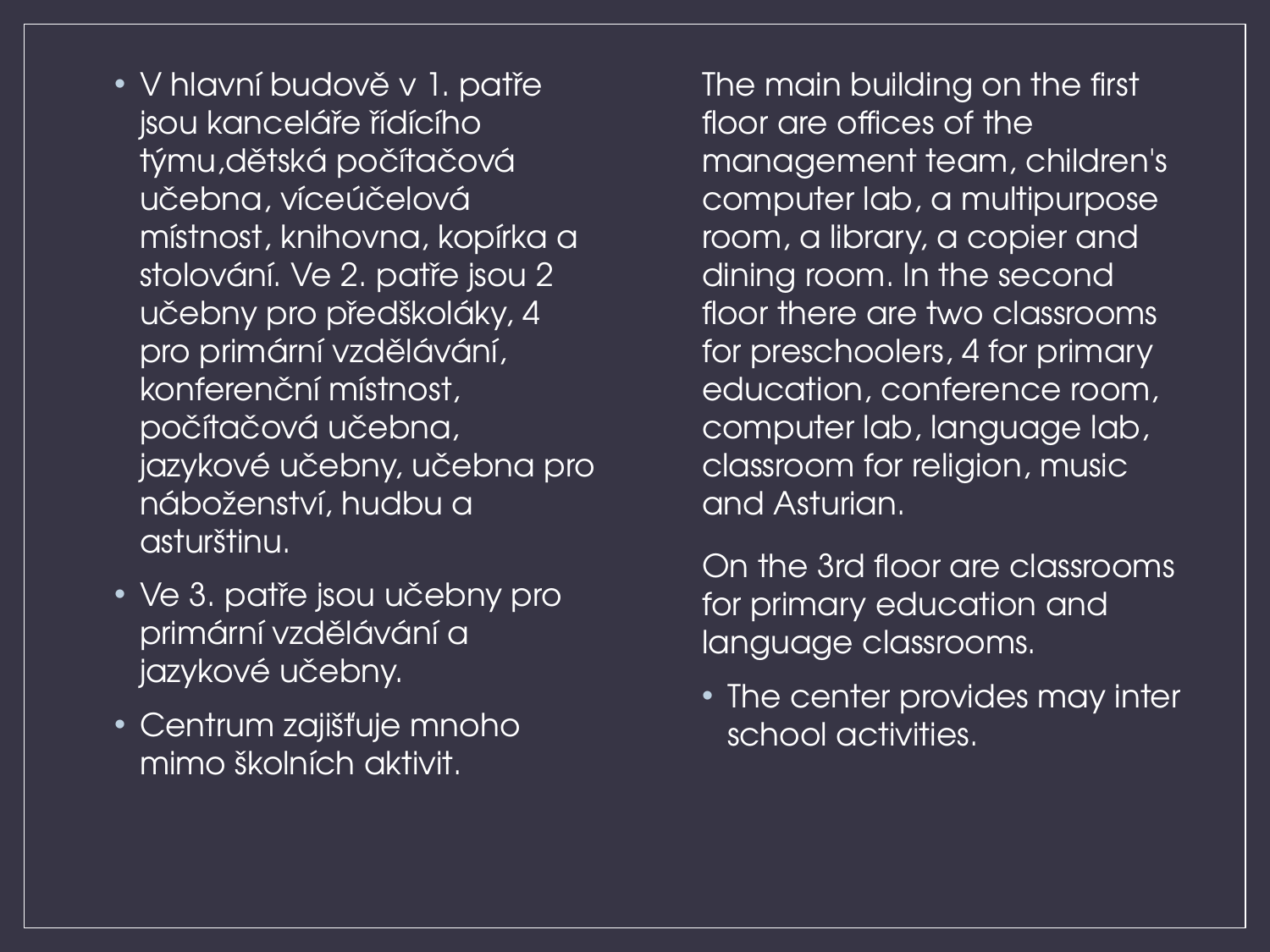

V hlavní budově v 1. patře jsou kanceláře řídícího týmu,dětská počítačová učebna, víceúčelová místnost, knihovna, kopírka a stolování. Ve 2. patře jsou 2 učebny pro předškoláky, 4 pro primární vzdělávání, konferenční místnost, počítačová učebna,   jazykové učebny, učebna pro náboženství, hudbu a asturštinu.
Ve 3. patře jsou učebny pro primární vzdělávání a jazykové učebny.
Centrum zajišťuje mnoho mimo školních aktivit.
The main building on the first floor are offices of the management team, children's computer lab, a multipurpose room, a library, a copier and dining room. In the second floor there are two classrooms for preschoolers, 4 for primary education, conference room, computer lab, language lab, classroom for religion, music and Asturian.
On the 3rd floor are classrooms for primary education and language classrooms.
The center provides may inter school activities.